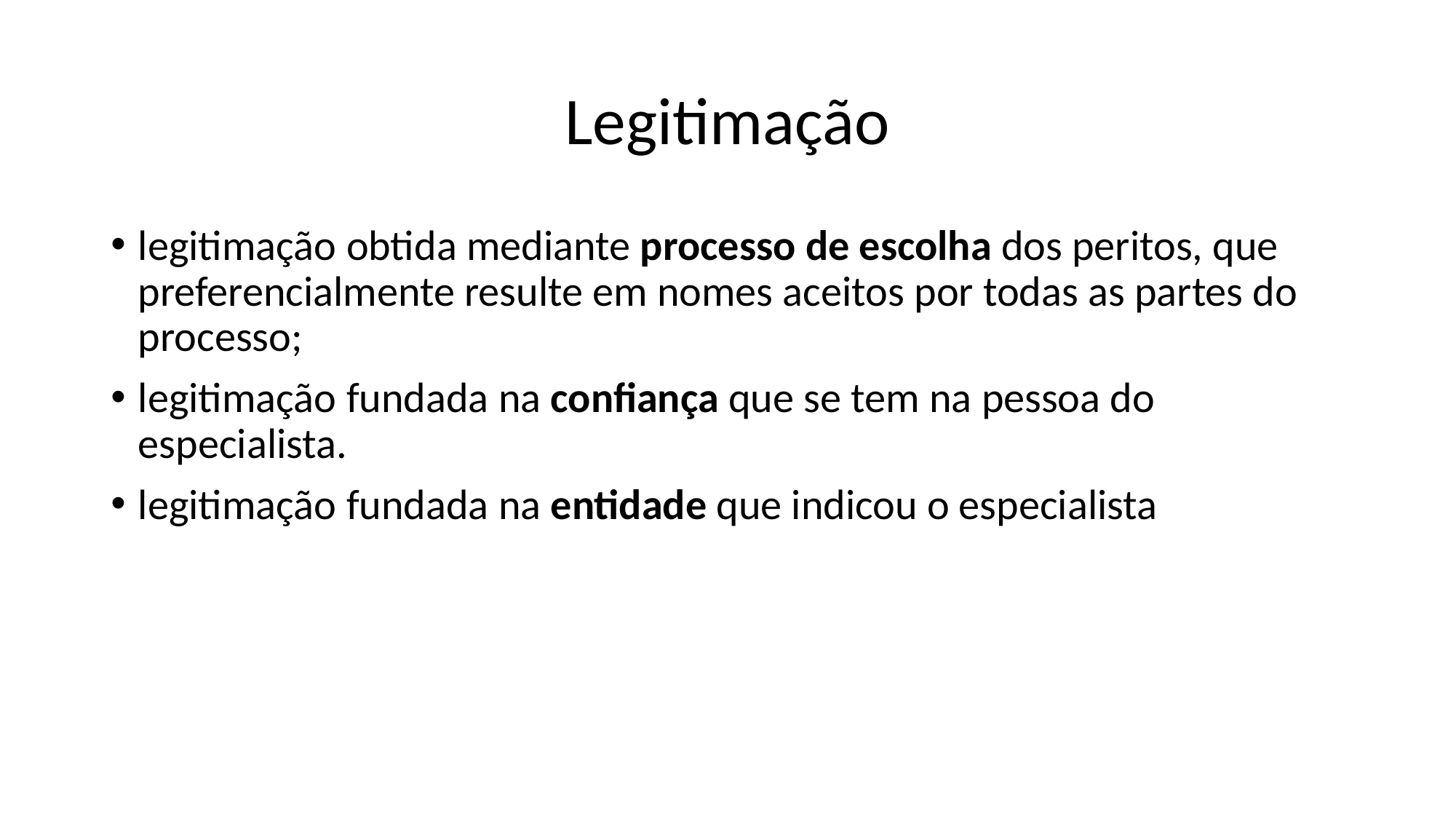

# Legitimação
legitimação obtida mediante processo de escolha dos peritos, que preferencialmente resulte em nomes aceitos por todas as partes do processo;
legitimação fundada na confiança que se tem na pessoa do especialista.
legitimação fundada na entidade que indicou o especialista